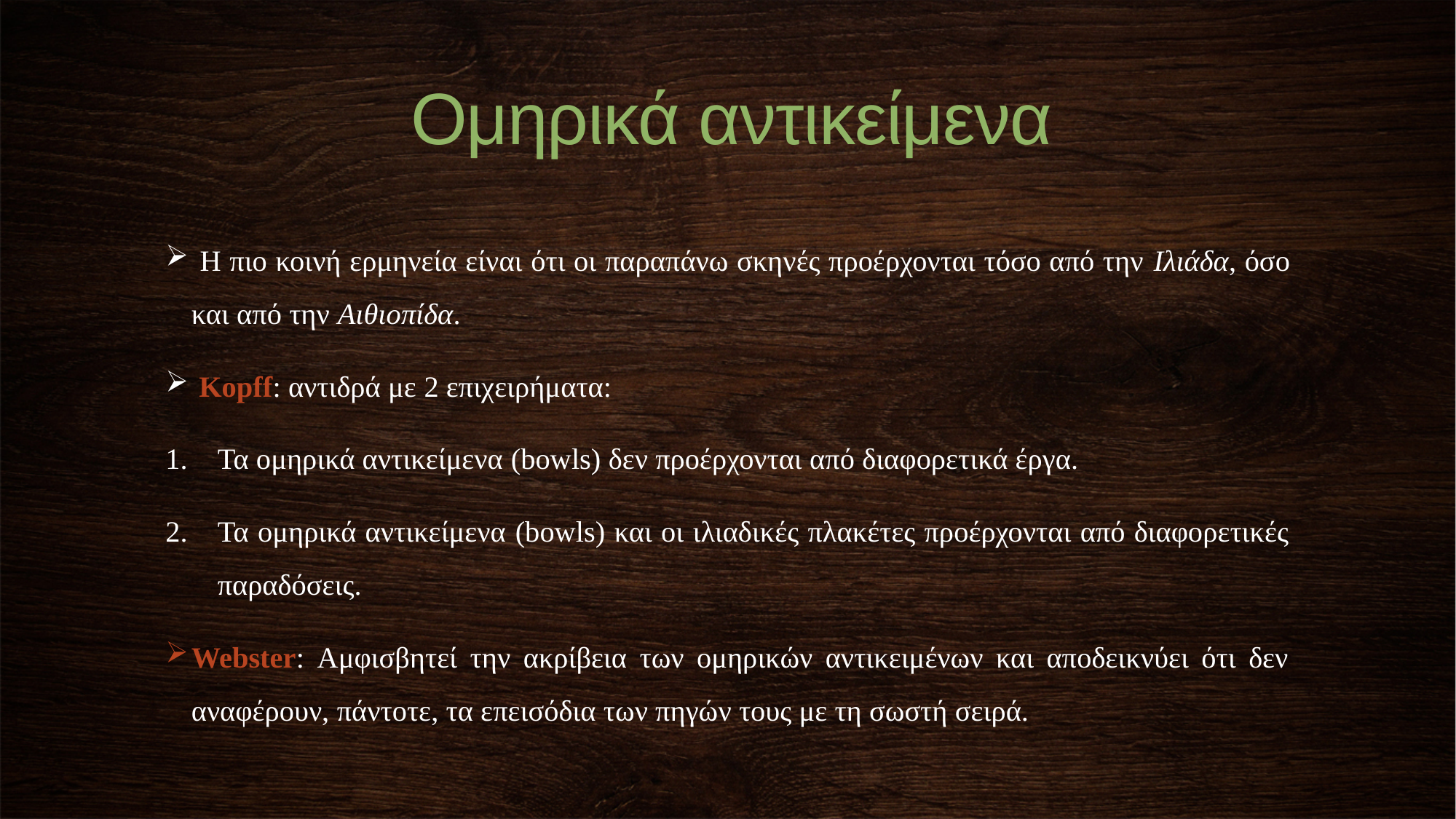

Ομηρικά αντικείμενα
 Η πιο κοινή ερμηνεία είναι ότι οι παραπάνω σκηνές προέρχονται τόσο από την Ιλιάδα, όσο και από την Αιθιοπίδα.
 Kopff: αντιδρά με 2 επιχειρήματα:
Τα ομηρικά αντικείμενα (bowls) δεν προέρχονται από διαφορετικά έργα.
Τα ομηρικά αντικείμενα (bowls) και οι ιλιαδικές πλακέτες προέρχονται από διαφορετικές παραδόσεις.
Webster: Αμφισβητεί την ακρίβεια των ομηρικών αντικειμένων και αποδεικνύει ότι δεν αναφέρουν, πάντοτε, τα επεισόδια των πηγών τους με τη σωστή σειρά.